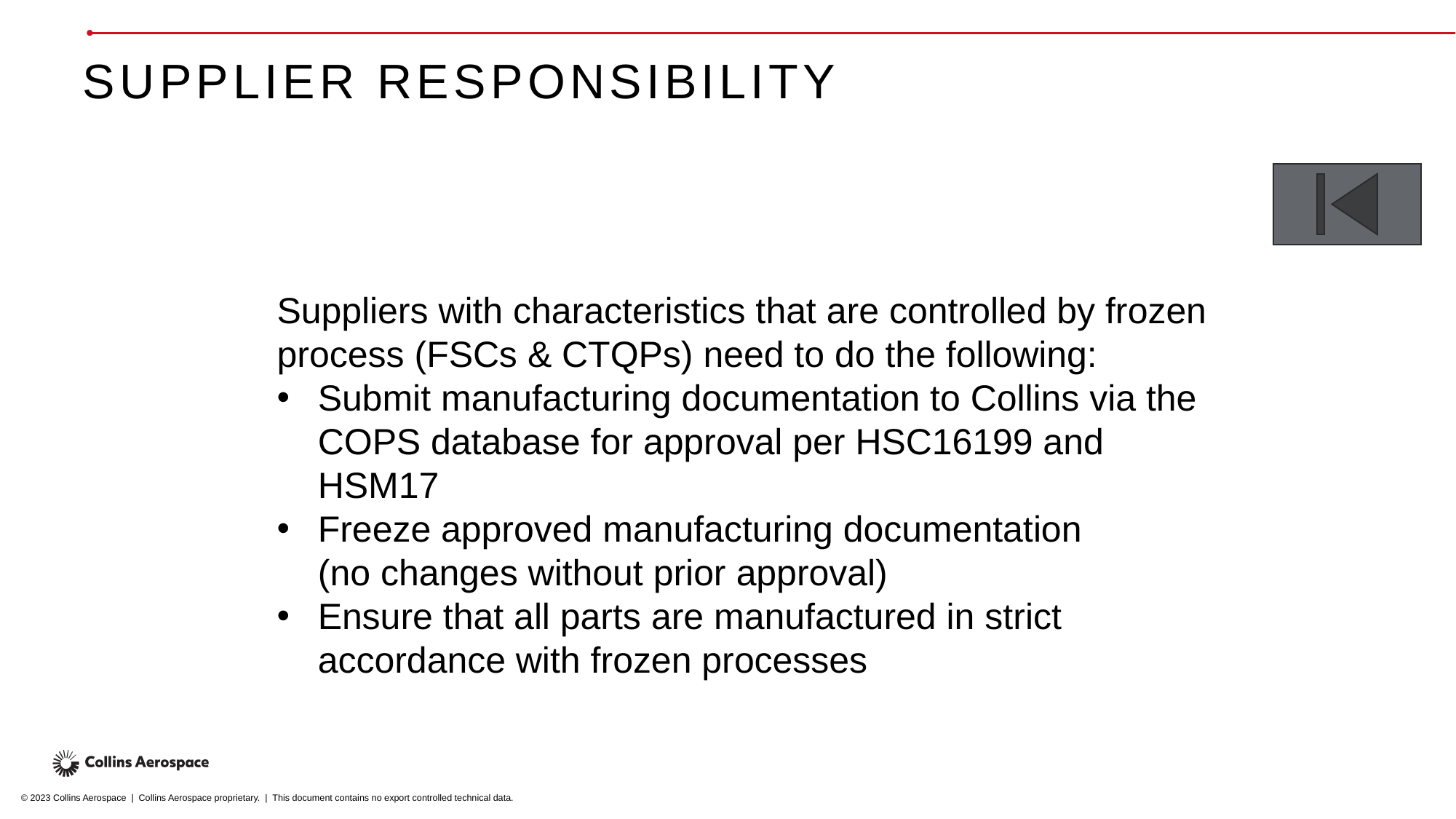

# Supplier Responsibility

Suppliers with characteristics that are controlled by frozen process (FSCs & CTQPs) need to do the following:
Submit manufacturing documentation to Collins via the COPS database for approval per HSC16199 and HSM17
Freeze approved manufacturing documentation         (no changes without prior approval)
Ensure that all parts are manufactured in strict accordance with frozen processes

© 2023 Collins Aerospace  |  Collins Aerospace proprietary.  |  This document contains no export controlled technical data.